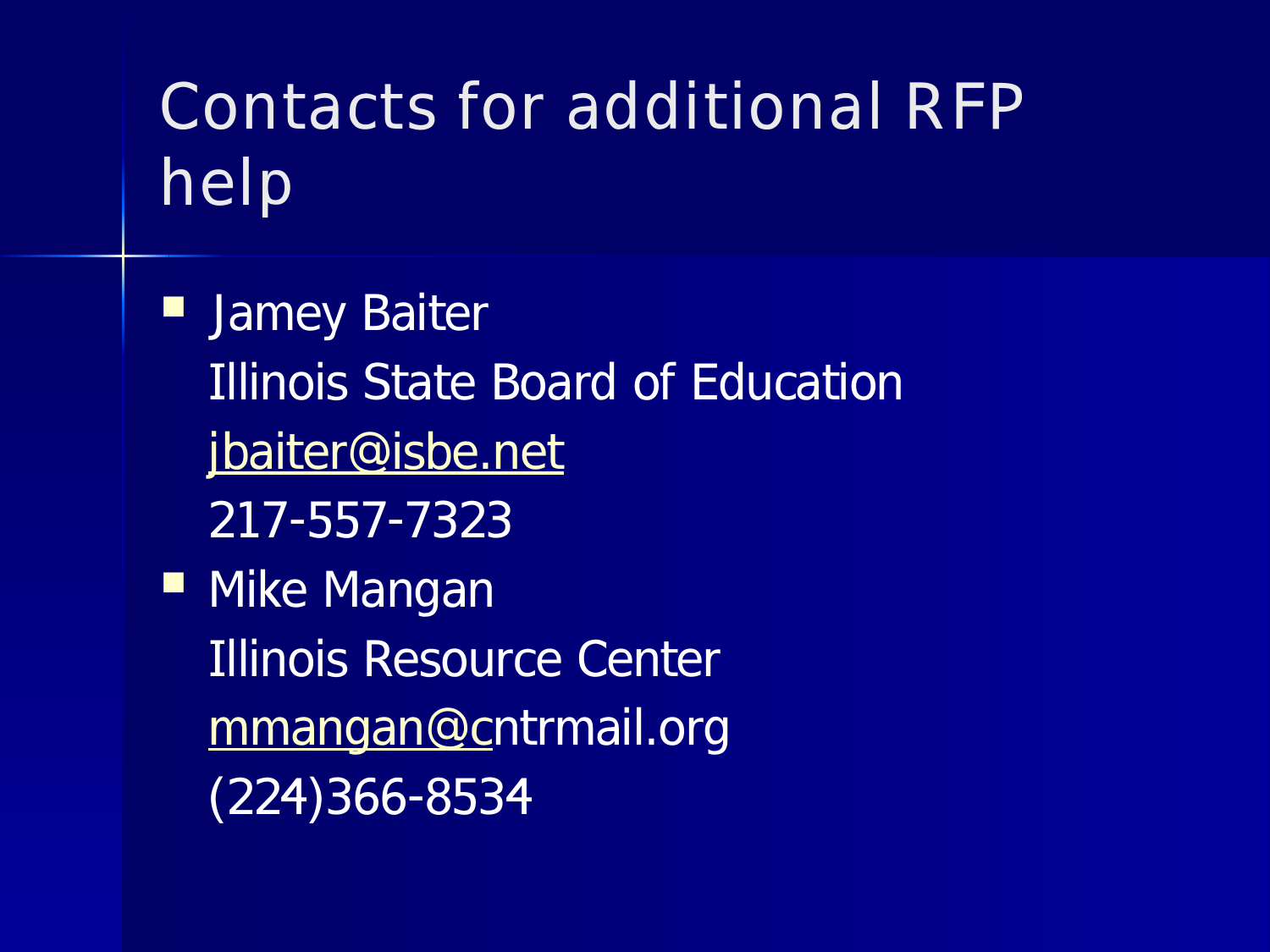

# Contacts for additional RFP help
Jamey Baiter
	Illinois State Board of Education
	jbaiter@isbe.net
	217-557-7323
Mike Mangan
	Illinois Resource Center
	mmangan@cntrmail.org
	(224)366-8534